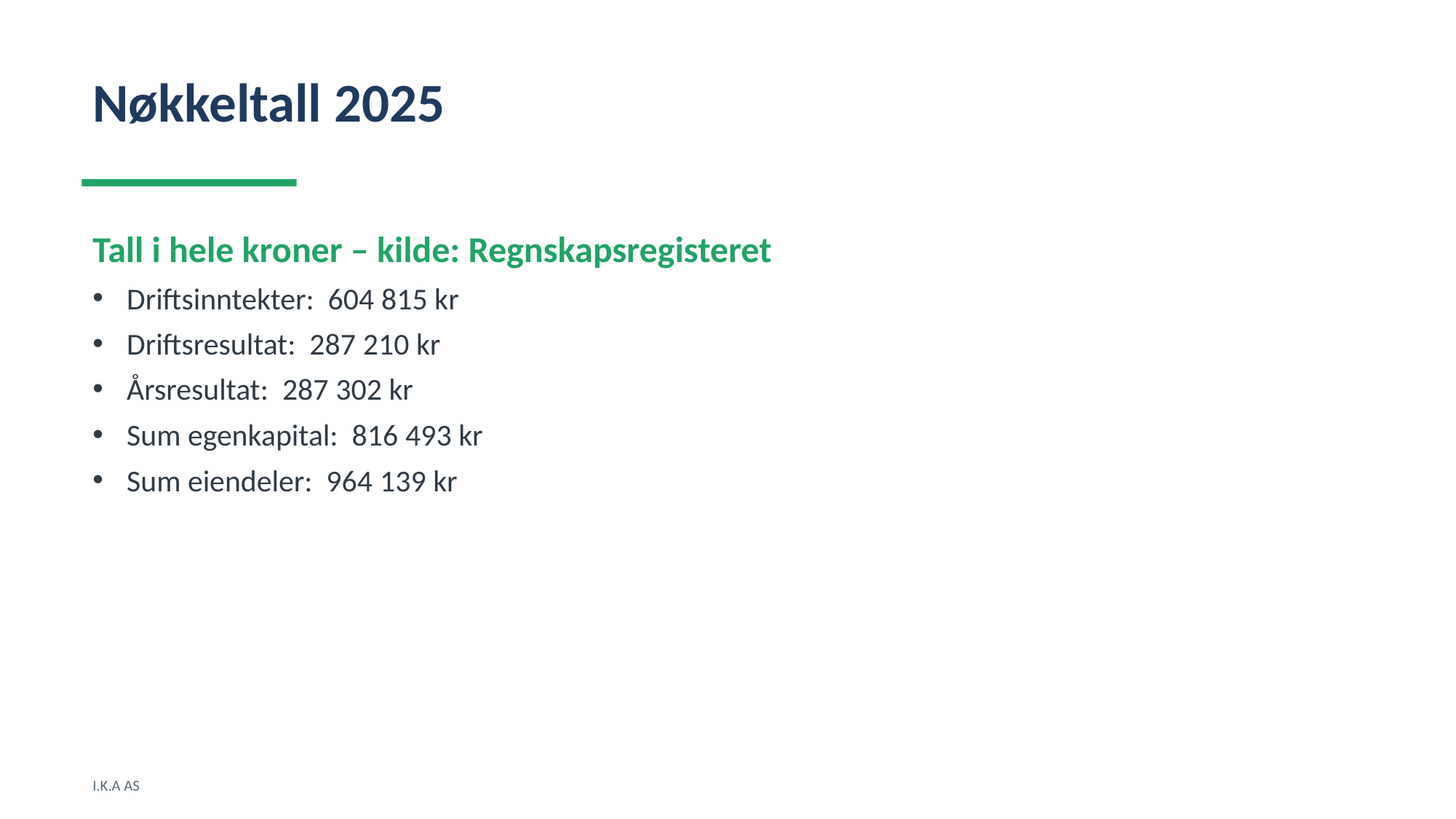

Nøkkeltall 2025

Tall i hele kroner – kilde: Regnskapsregisteret
Driftsinntekter:  604 815 kr
Driftsresultat:  287 210 kr
Årsresultat:  287 302 kr
Sum egenkapital:  816 493 kr
Sum eiendeler:  964 139 kr
I.K.A AS